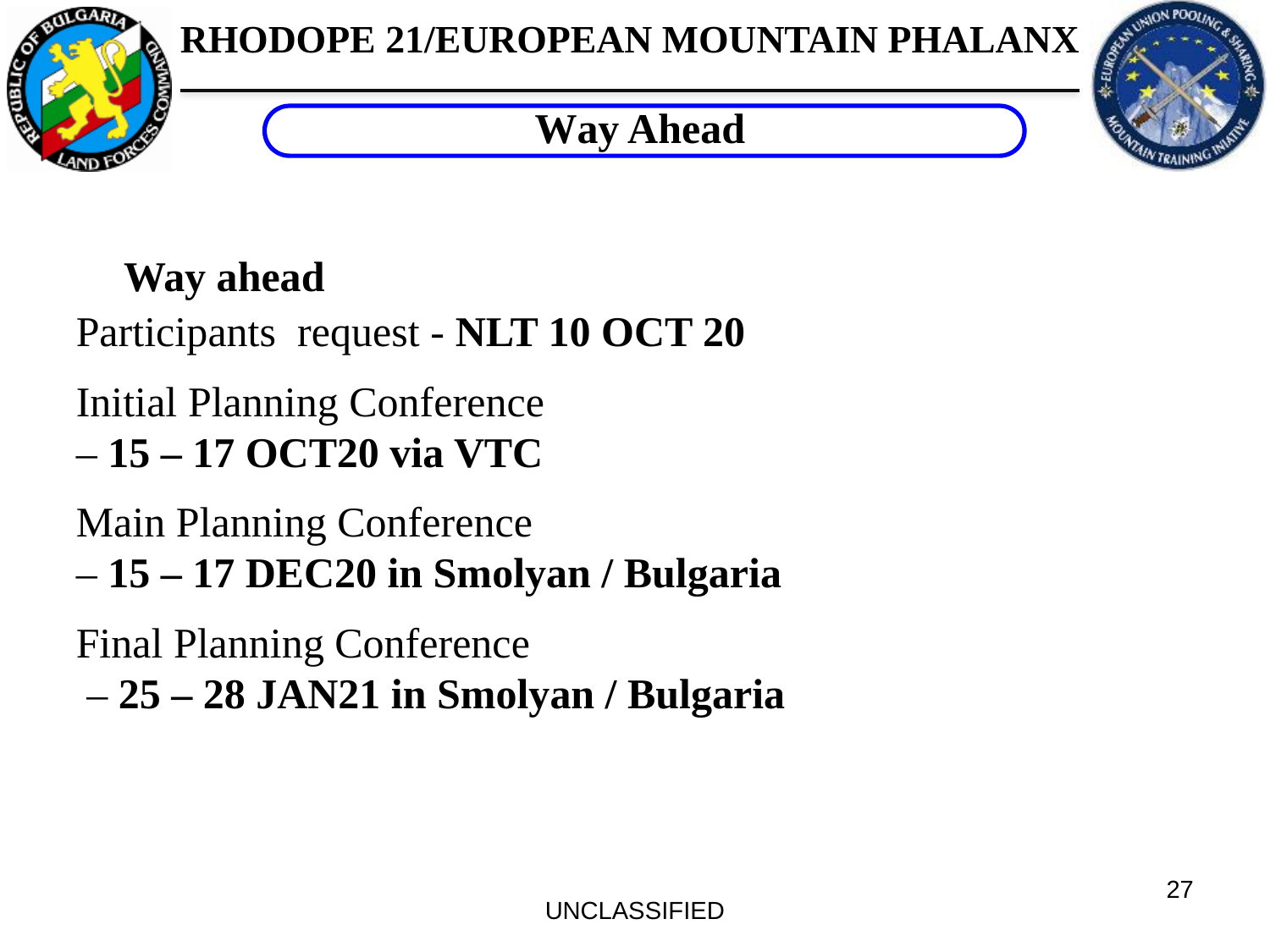

Way Ahead

	Way ahead
Participants  request - NLT 10 OCT 20

Initial Planning Conference
– 15 – 17 OCT20 via VTC

Main Planning Conference
– 15 – 17 DEC20 in Smolyan / Bulgaria

Final Planning Conference
 – 25 – 28 JAN21 in Smolyan / Bulgaria

27
UNCLASSIFIED